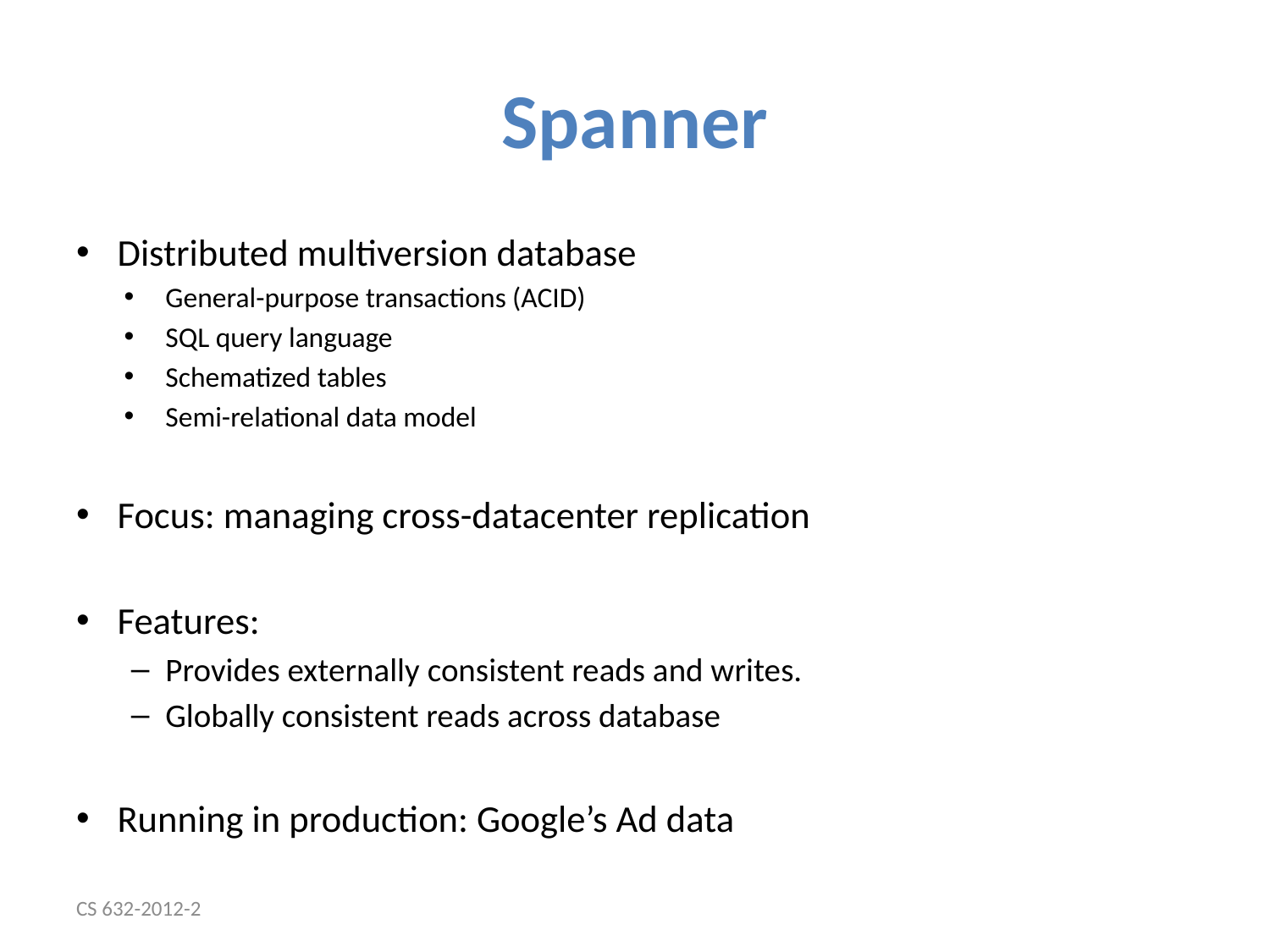

# Spanner
Distributed multiversion database
General-purpose transactions (ACID)
SQL query language
Schematized tables
Semi-relational data model

Focus: managing cross-datacenter replication

Features:
Provides externally consistent reads and writes.
Globally consistent reads across database

Running in production: Google’s Ad data
CS 632-2012-2
4